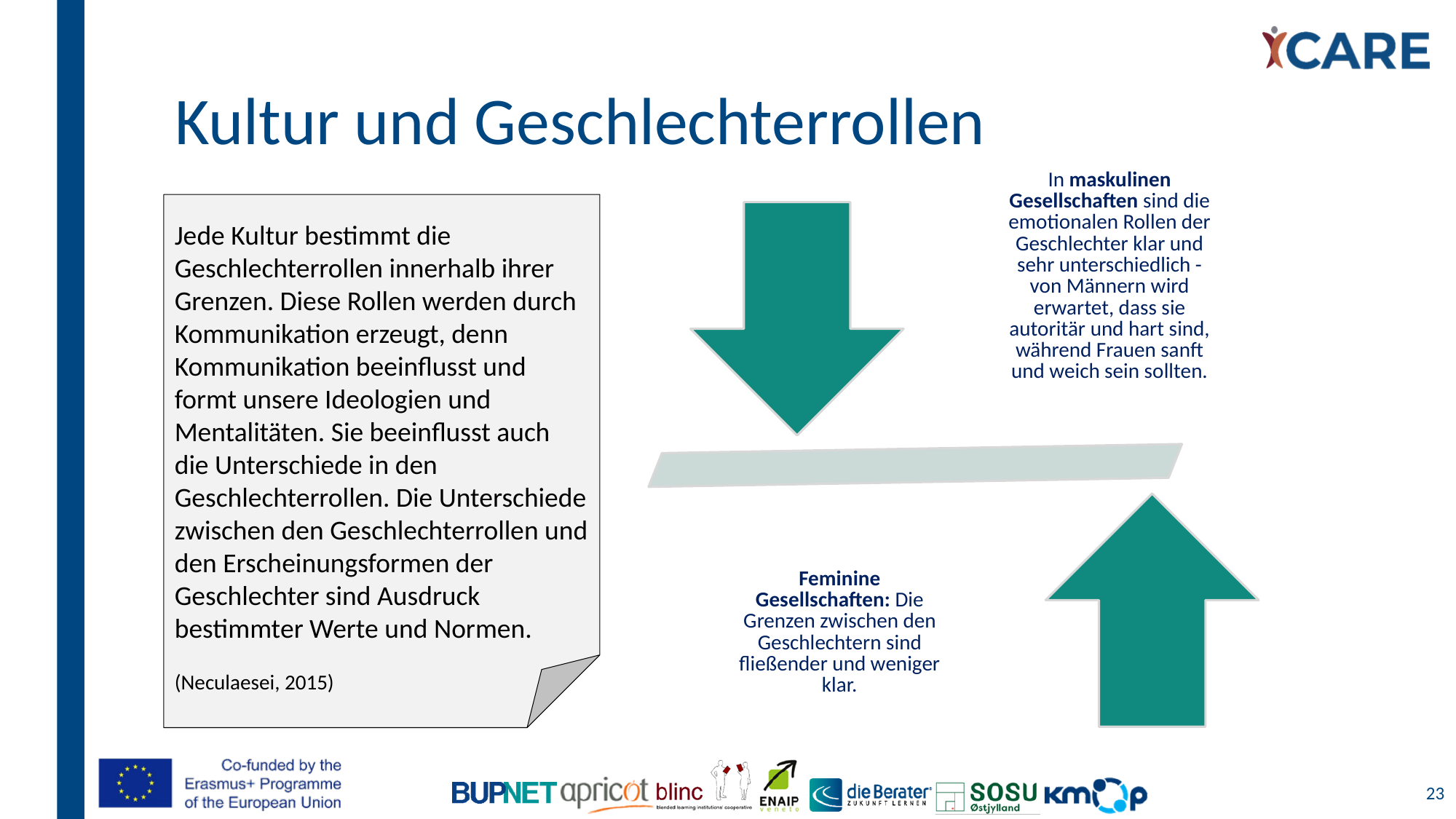

# Kultur und Geschlechterrollen
In maskulinen Gesellschaften sind die emotionalen Rollen der Geschlechter klar und sehr unterschiedlich - von Männern wird erwartet, dass sie autoritär und hart sind, während Frauen sanft und weich sein sollten.
Feminine Gesellschaften: Die Grenzen zwischen den Geschlechtern sind fließender und weniger klar.

Jede Kultur bestimmt die Geschlechterrollen innerhalb ihrer Grenzen. Diese Rollen werden durch Kommunikation erzeugt, denn Kommunikation beeinflusst und formt unsere Ideologien und Mentalitäten. Sie beeinflusst auch die Unterschiede in den Geschlechterrollen. Die Unterschiede zwischen den Geschlechterrollen und den Erscheinungsformen der Geschlechter sind Ausdruck bestimmter Werte und Normen.

(Neculaesei, 2015)

23